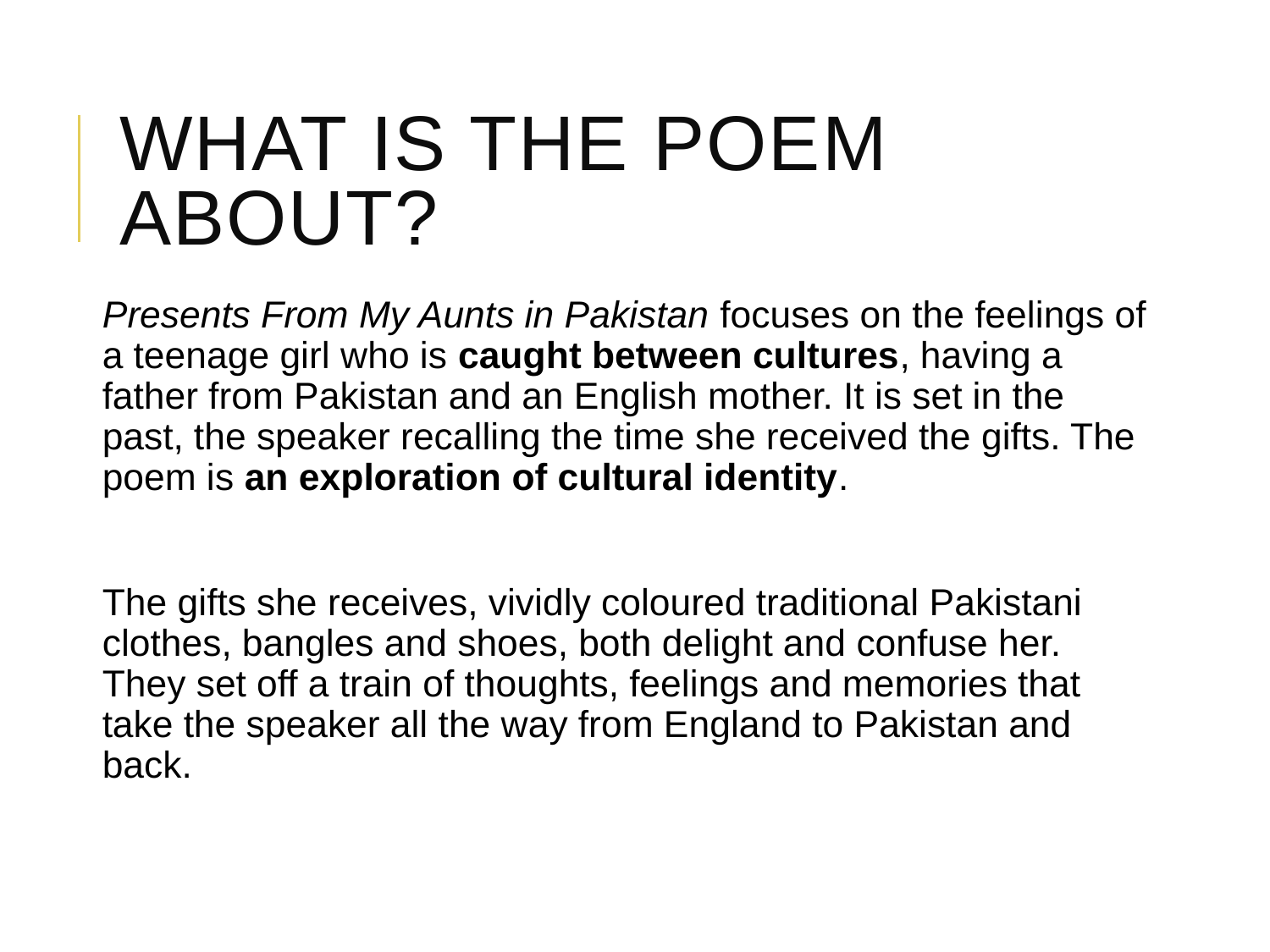

# What is the poem about?
Presents From My Aunts in Pakistan focuses on the feelings of a teenage girl who is caught between cultures, having a father from Pakistan and an English mother. It is set in the past, the speaker recalling the time she received the gifts. The poem is an exploration of cultural identity.

The gifts she receives, vividly coloured traditional Pakistani clothes, bangles and shoes, both delight and confuse her. They set off a train of thoughts, feelings and memories that take the speaker all the way from England to Pakistan and back.